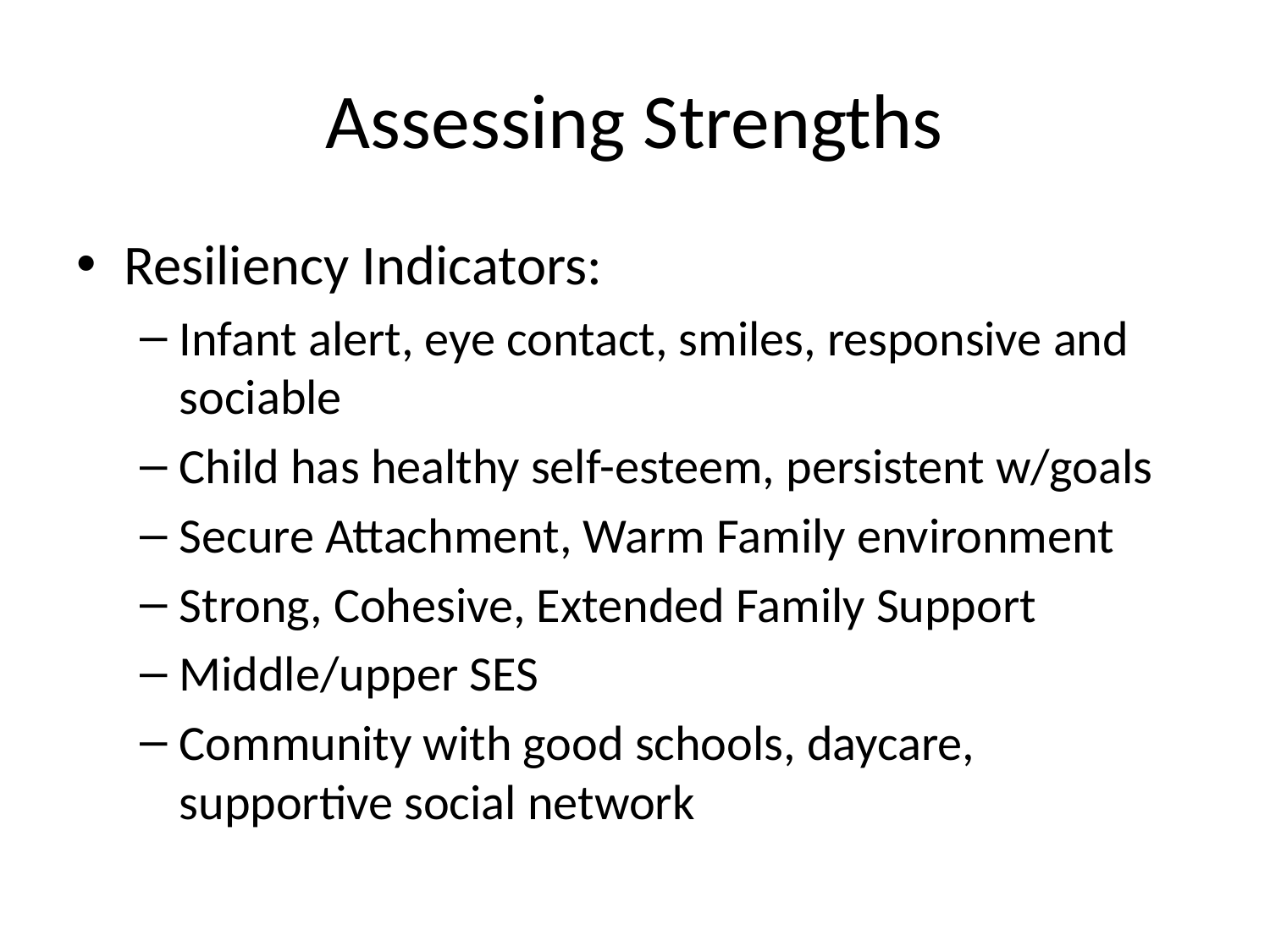

# Assessing Strengths
Resiliency Indicators:
Infant alert, eye contact, smiles, responsive and sociable
Child has healthy self-esteem, persistent w/goals
Secure Attachment, Warm Family environment
Strong, Cohesive, Extended Family Support
Middle/upper SES
Community with good schools, daycare, supportive social network